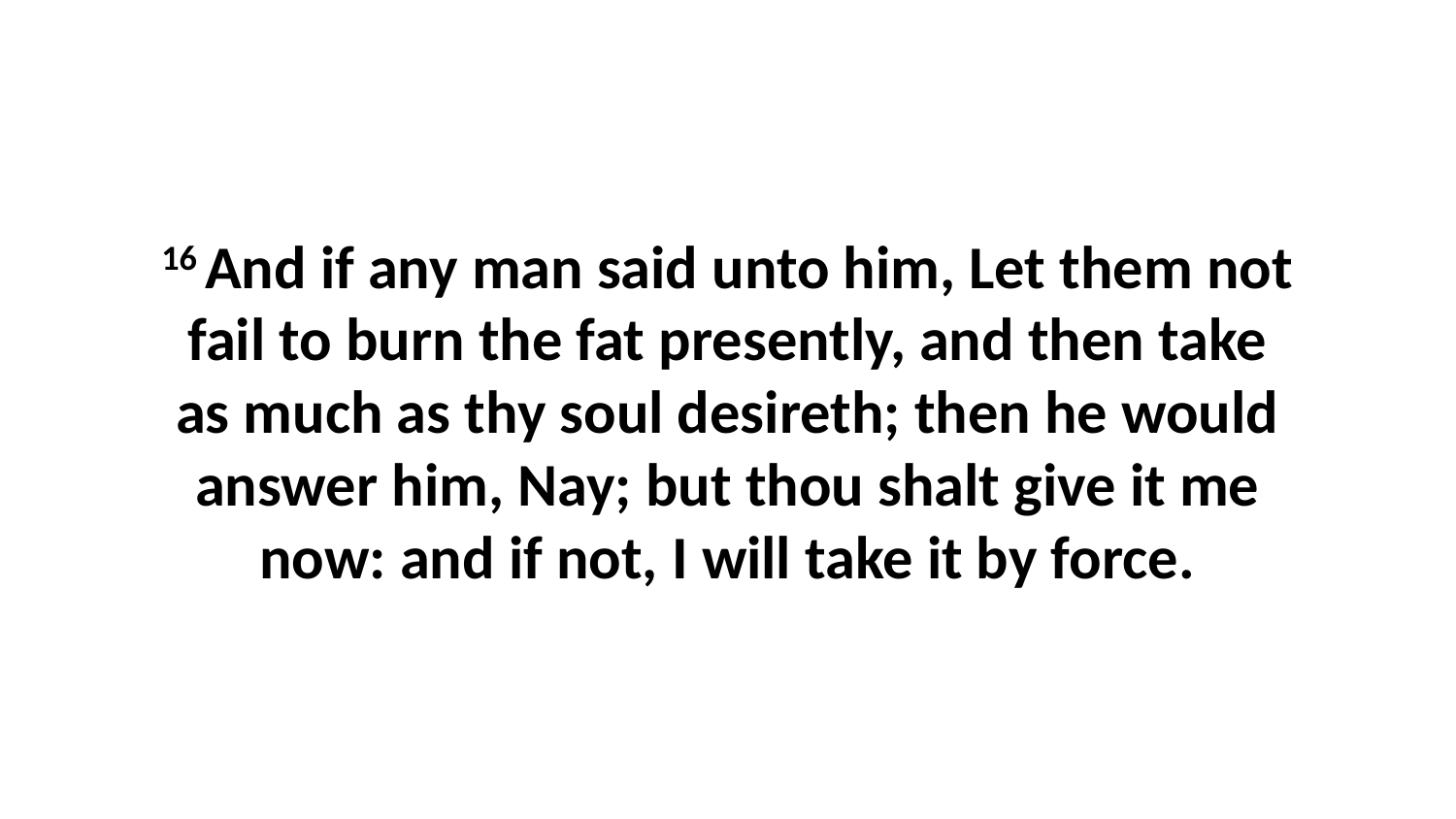

16 And if any man said unto him, Let them not fail to burn the fat presently, and then take as much as thy soul desireth; then he would answer him, Nay; but thou shalt give it me now: and if not, I will take it by force.